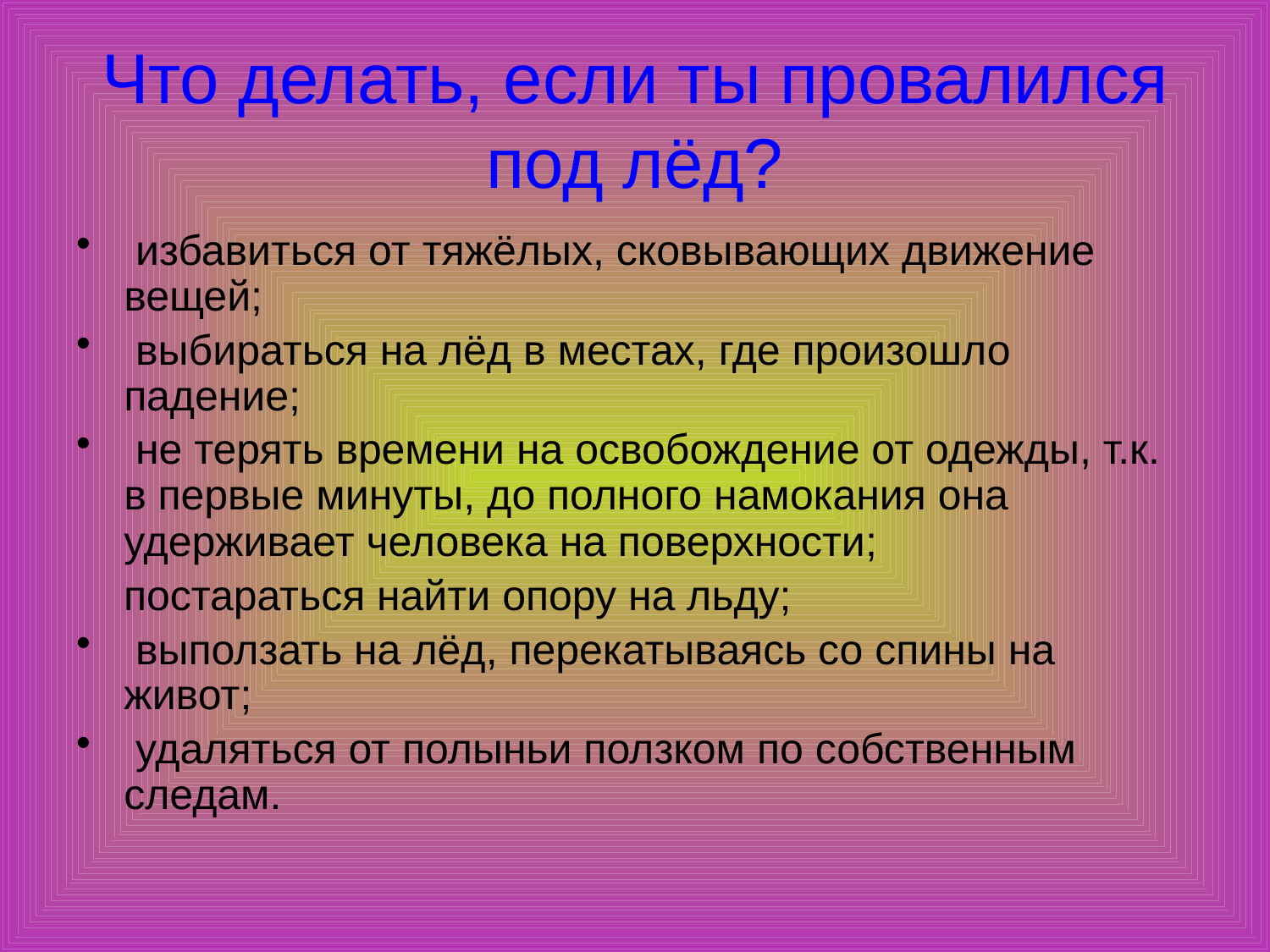

# Что делать, если ты провалился под лёд?
 избавиться от тяжёлых, сковывающих движение вещей;
 выбираться на лёд в местах, где произошло падение;
 не терять времени на освобождение от одежды, т.к. в первые минуты, до полного намокания она удерживает человека на поверхности;
    постараться найти опору на льду;
 выползать на лёд, перекатываясь со спины на живот;
 удаляться от полыньи ползком по собственным следам.